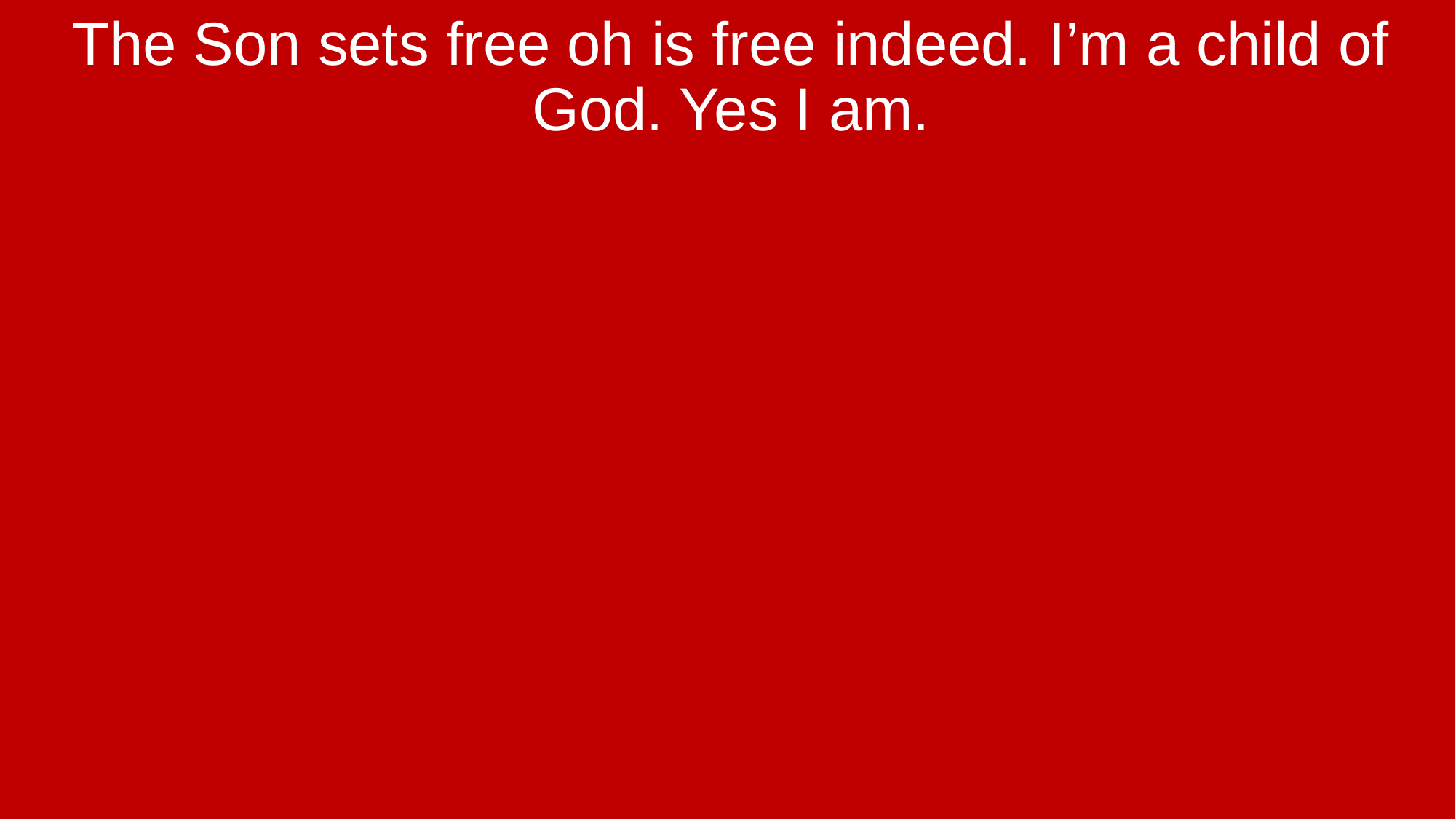

The Son sets free oh is free indeed. I’m a child of God. Yes I am.